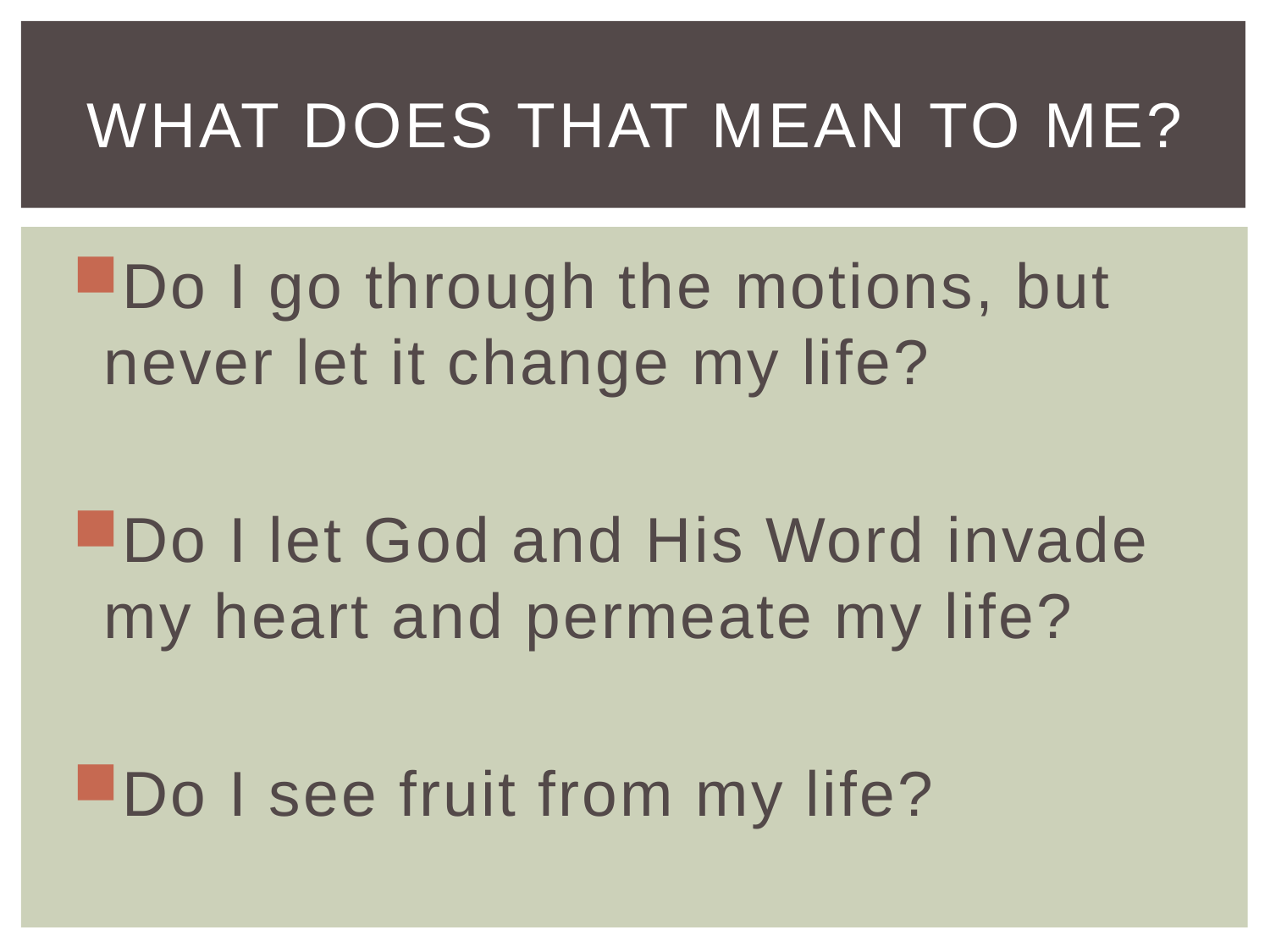

# What does that mean to me?
Do I go through the motions, but never let it change my life?

Do I let God and His Word invade my heart and permeate my life?

Do I see fruit from my life?